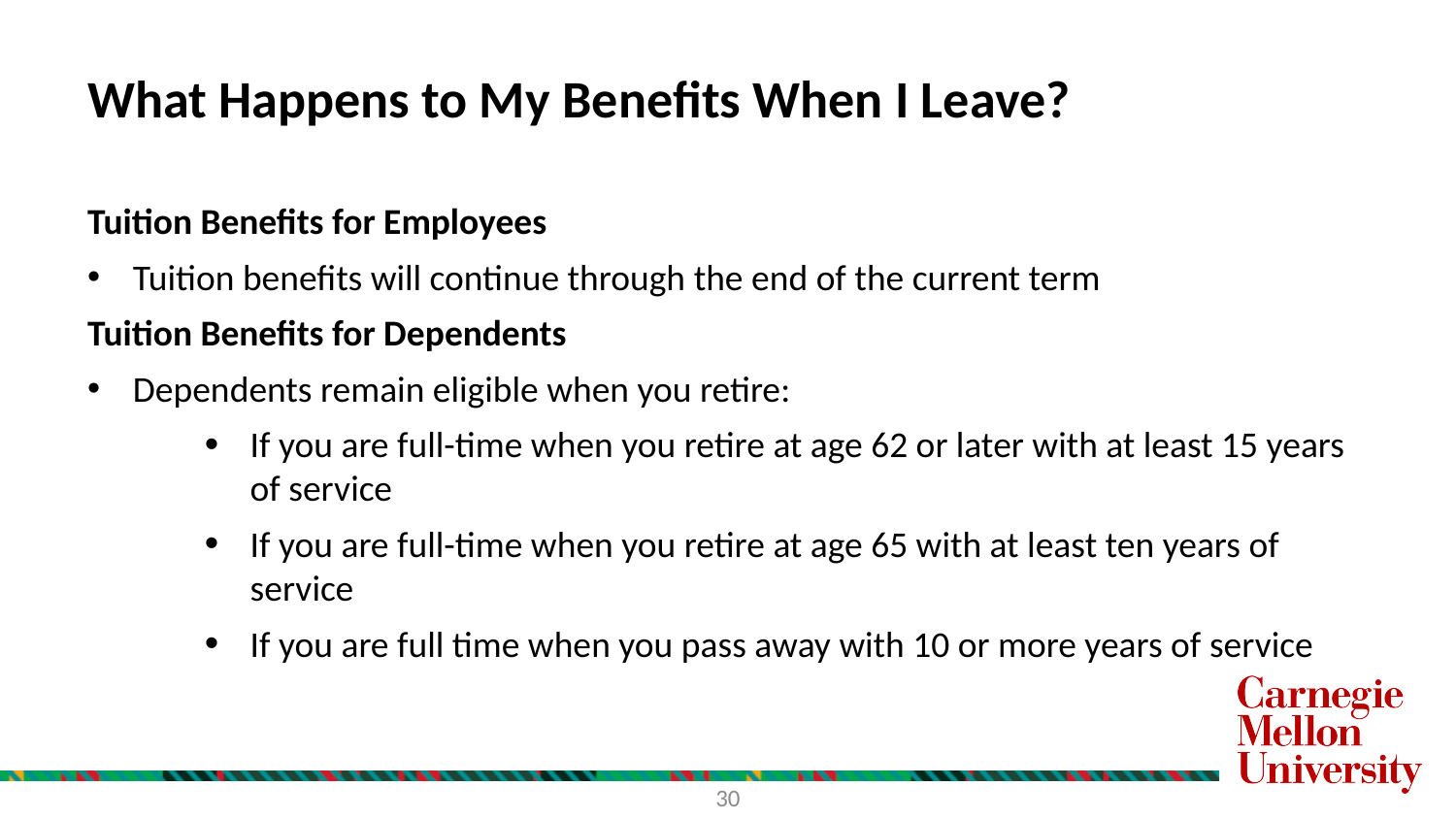

# What Happens to My Benefits When I Leave?
Tuition Benefits for Employees
Tuition benefits will continue through the end of the current term
Tuition Benefits for Dependents
Dependents remain eligible when you retire:
If you are full-time when you retire at age 62 or later with at least 15 years of service
If you are full-time when you retire at age 65 with at least ten years of service
If you are full time when you pass away with 10 or more years of service

30